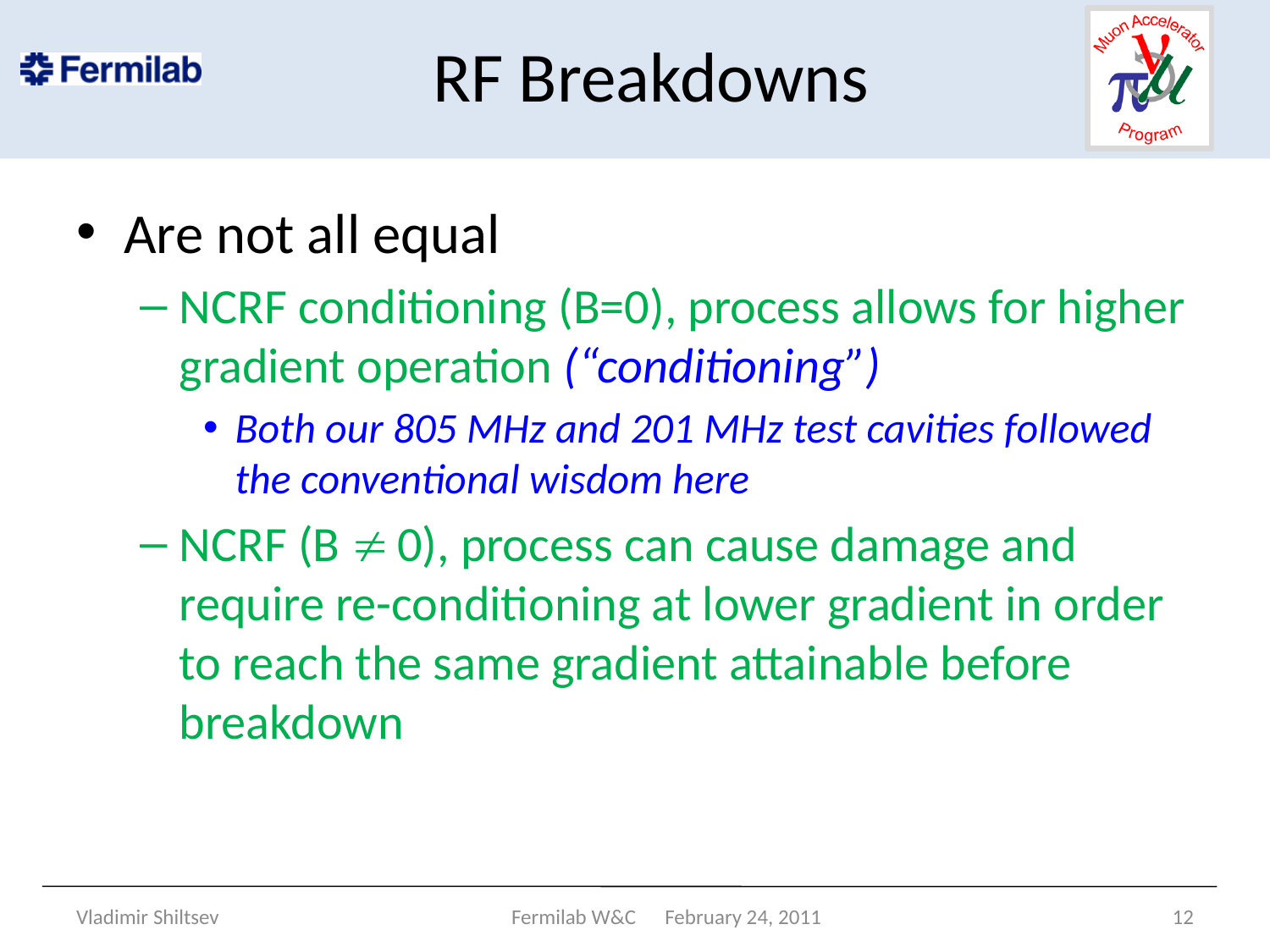

# RF Breakdowns
Are not all equal
NCRF conditioning (B=0), process allows for higher gradient operation (“conditioning”)
Both our 805 MHz and 201 MHz test cavities followed the conventional wisdom here
NCRF (B ≠ 0), process can cause damage and require re-conditioning at lower gradient in order to reach the same gradient attainable before breakdown
Vladimir Shiltsev
Fermilab W&C      February 24, 2011
12